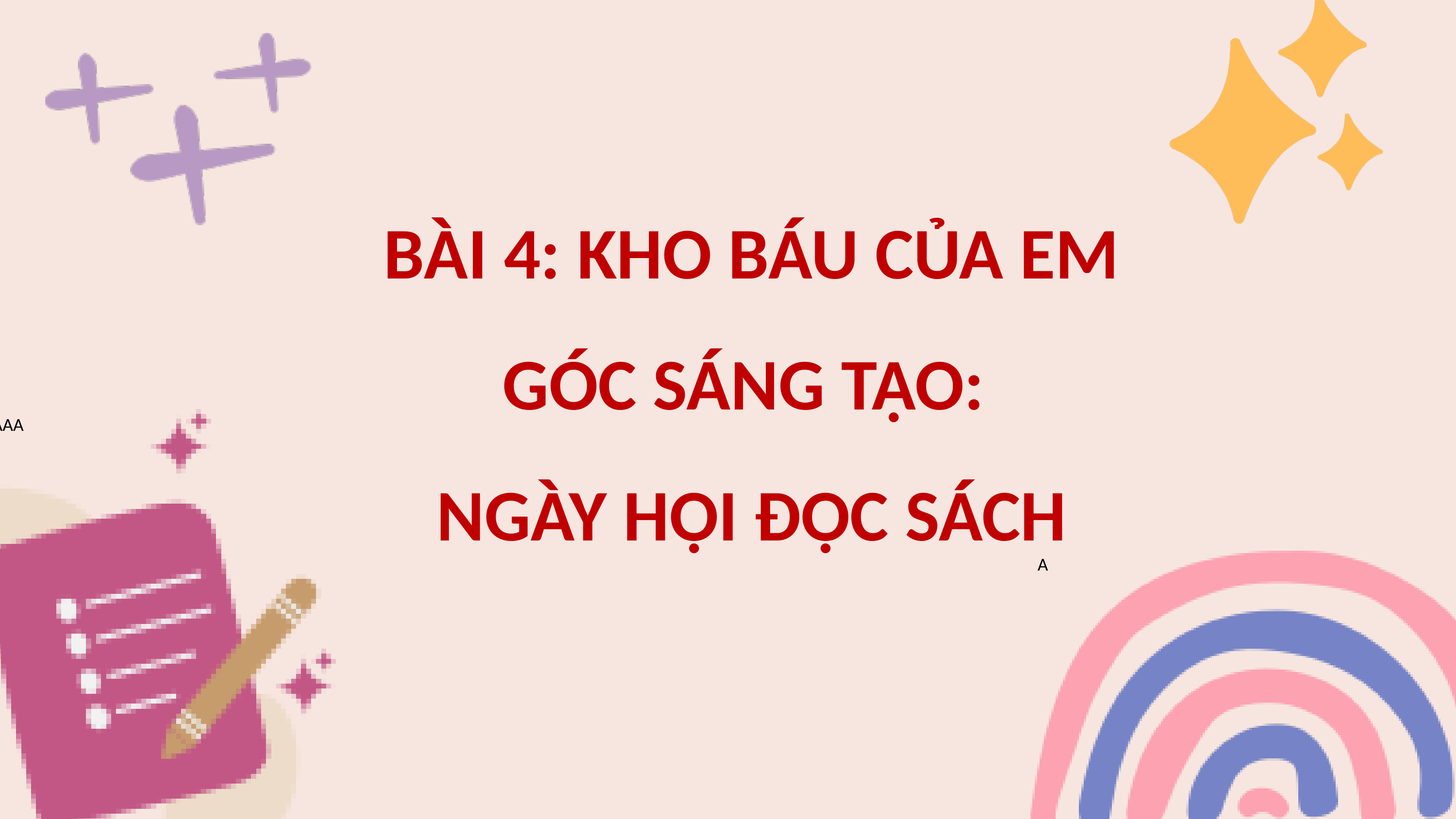

BÀI 4: KHO BÁU CỦA EM
GÓC SÁNG TẠO:
NGÀY HỘI ĐỌC SÁCH
AAAAAAAAA
A